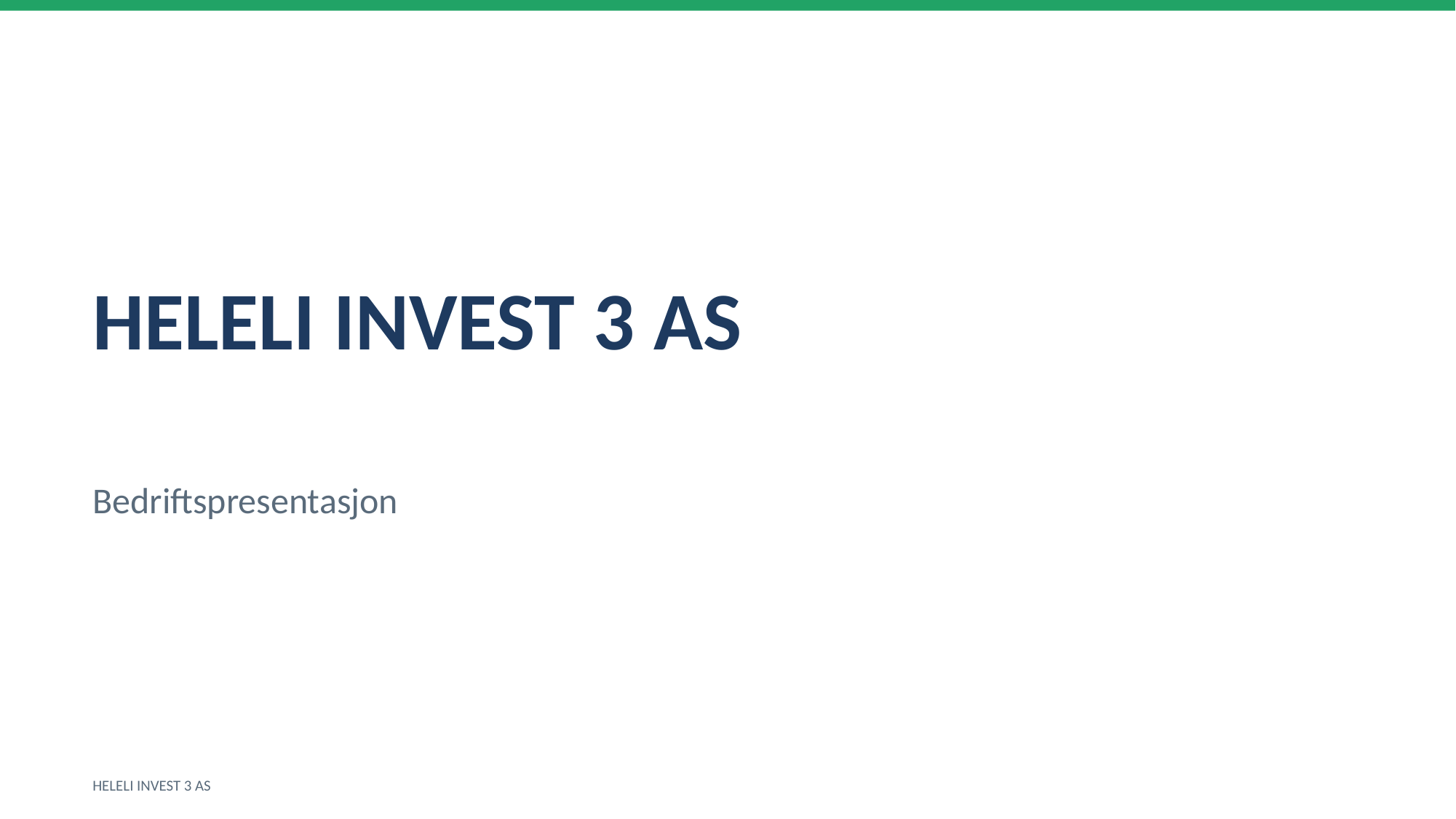

HELELI INVEST 3 AS
Bedriftspresentasjon
HELELI INVEST 3 AS